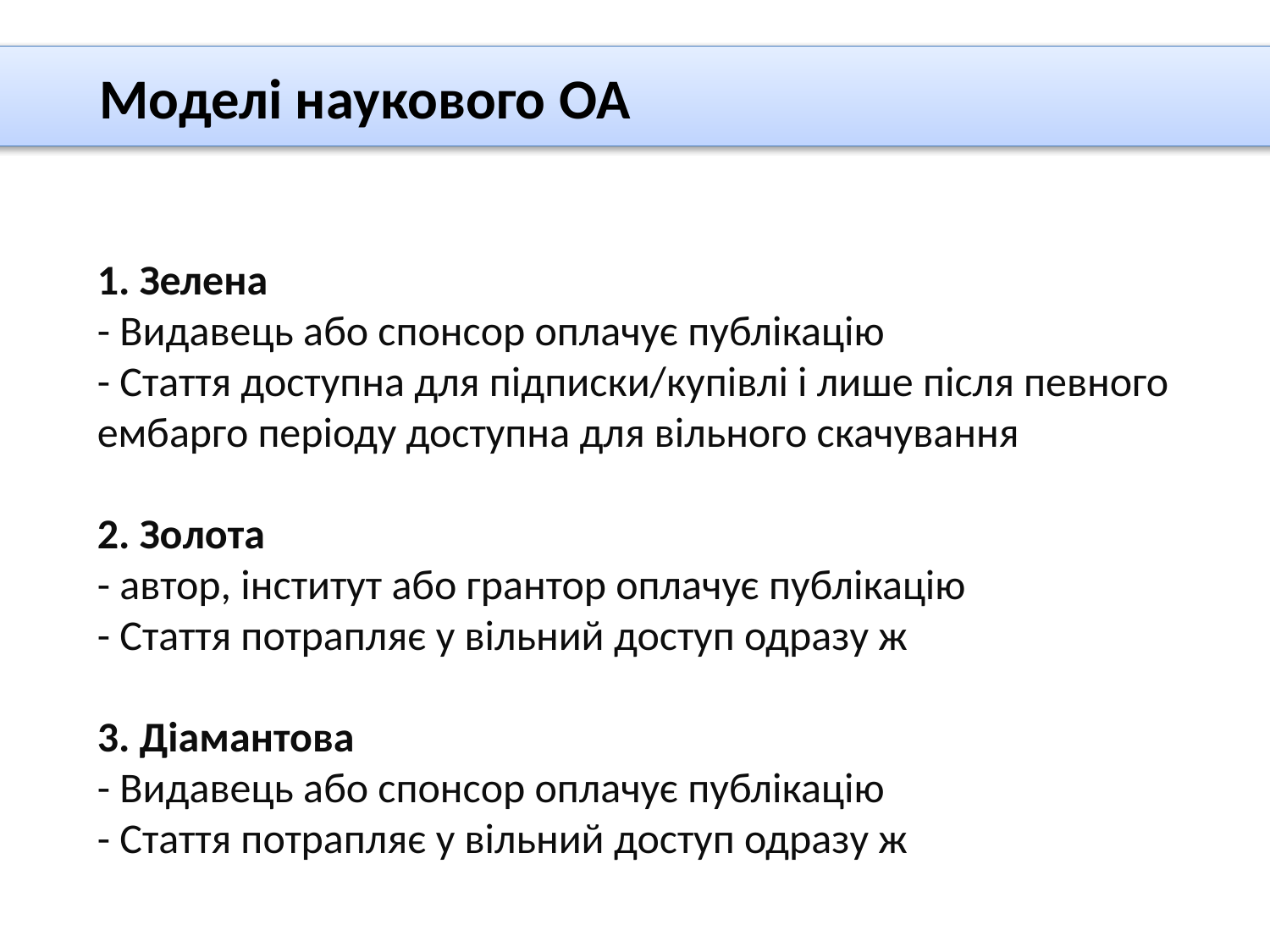

Моделі наукового OA
1. Зелена
- Видавець або спонсор оплачує публікацію
- Стаття доступна для підписки/купівлі і лише після певного ембарго періоду доступна для вільного скачування

2. Золота
- автор, інститут або грантор оплачує публікацію
- Стаття потрапляє у вільний доступ одразу ж

3. Діамантова
- Видавець або спонсор оплачує публікацію
- Стаття потрапляє у вільний доступ одразу ж